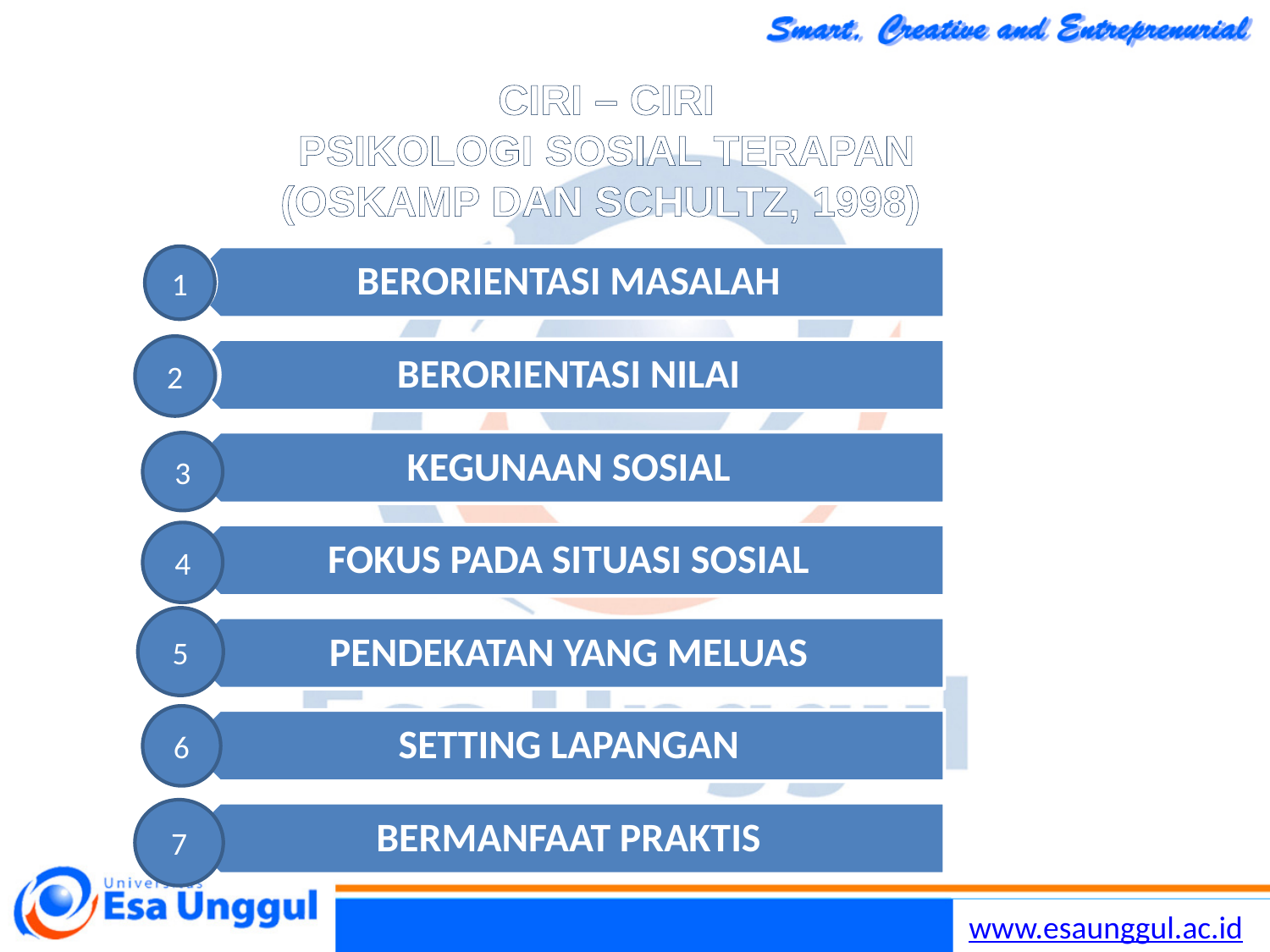

# CIRI – CIRI
PSIKOLOGI SOSIAL TERAPAN
(OSKAMP DAN SCHULTZ, 1998)
BERORIENTASI MASALAH
BERORIENTASI NILAI
KEGUNAAN SOSIAL
FOKUS PADA SITUASI SOSIAL
PENDEKATAN YANG MELUAS
SETTING LAPANGAN
BERMANFAAT PRAKTIS
1
2
3
4
5
6
7